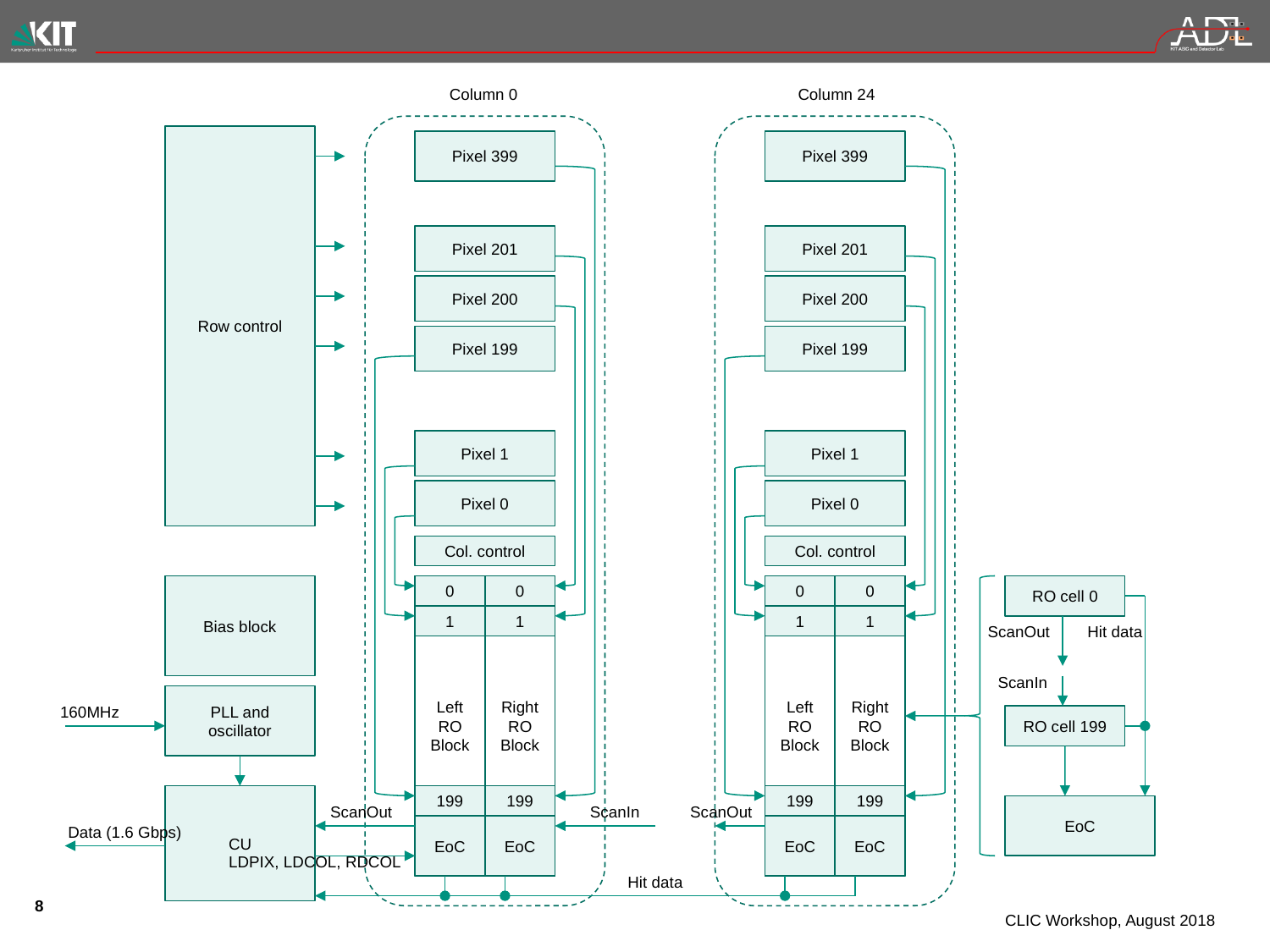

Column 0
Column 24

Row control
Pixel 399
Pixel 399

Pixel 201
Pixel 201

Pixel 200
Pixel 200

Pixel 199
Pixel 199

Pixel 1
Pixel 1

Pixel 0
Pixel 0

Col. control
Col. control
Bias block
0
0
0
0

RO cell 0
Left
RO
Block
Left
RO
Block
Right
RO
Block
Right
RO
Block
1
1
1
1
ScanOut
Hit data
ScanIn
PLL and oscillator
160MHz
RO cell 199
CU
199
199
199
199
ScanOut
ScanIn
ScanOut
EoC
Data (1.6 Gbps)
EoC
EoC
EoC
EoC
LDPIX, LDCOL, RDCOL
Hit data